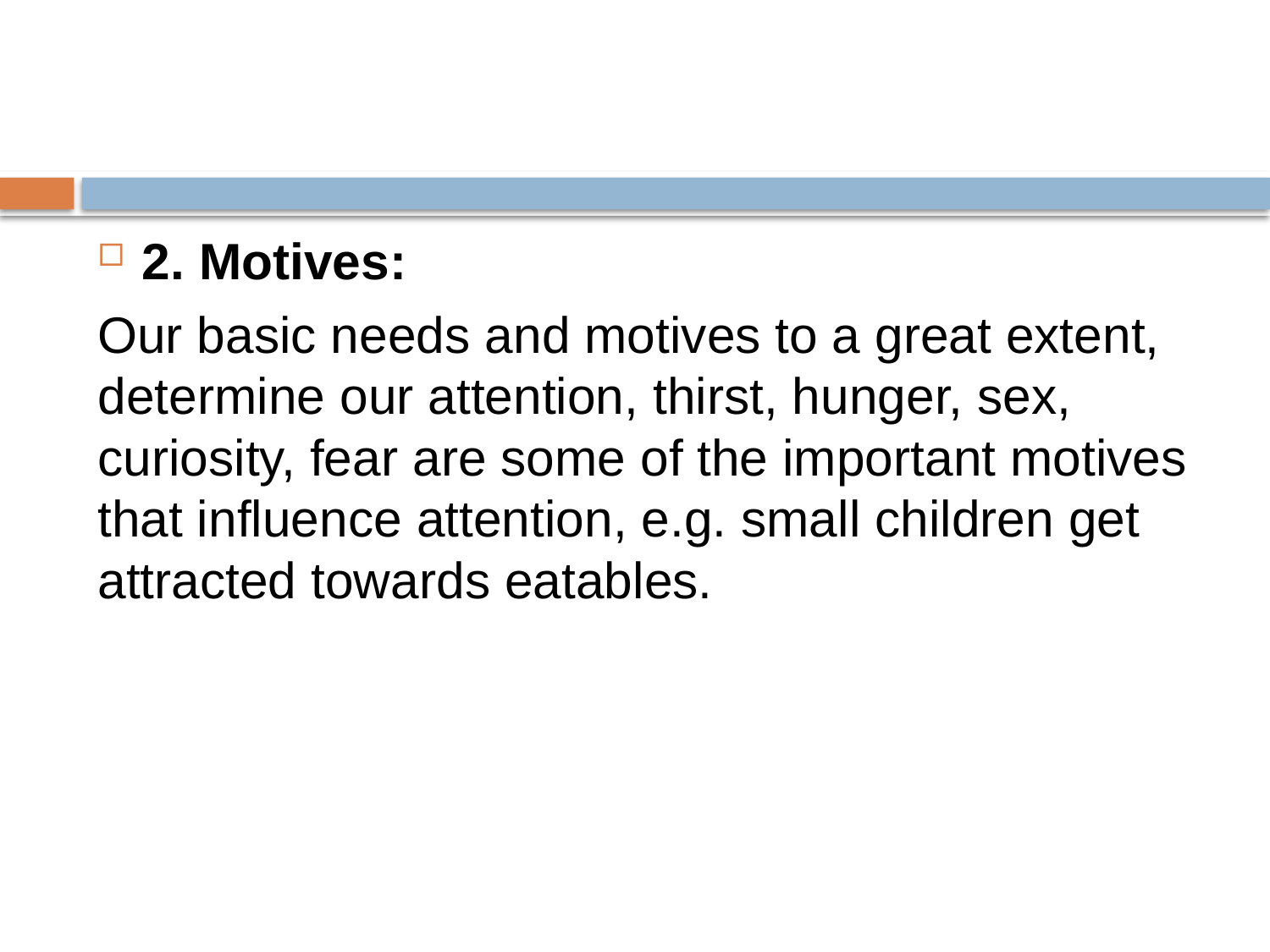

#
2. Motives:
Our basic needs and motives to a great extent, determine our attention, thirst, hunger, sex, curiosity, fear are some of the important motives that influence attention, e.g. small children get attracted towards eatables.